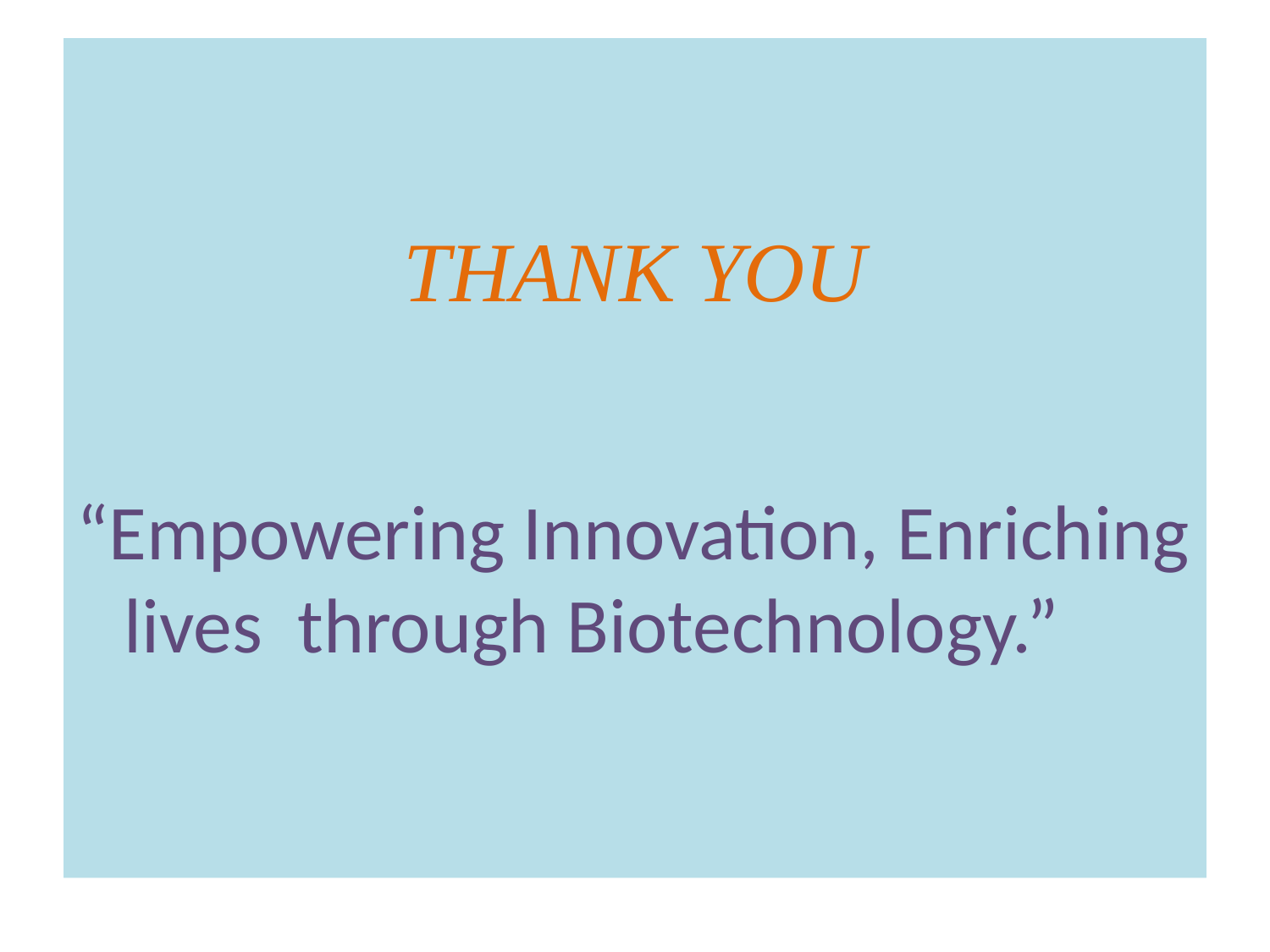

# THANK YOU
“Empowering Innovation, Enriching lives  through Biotechnology.”